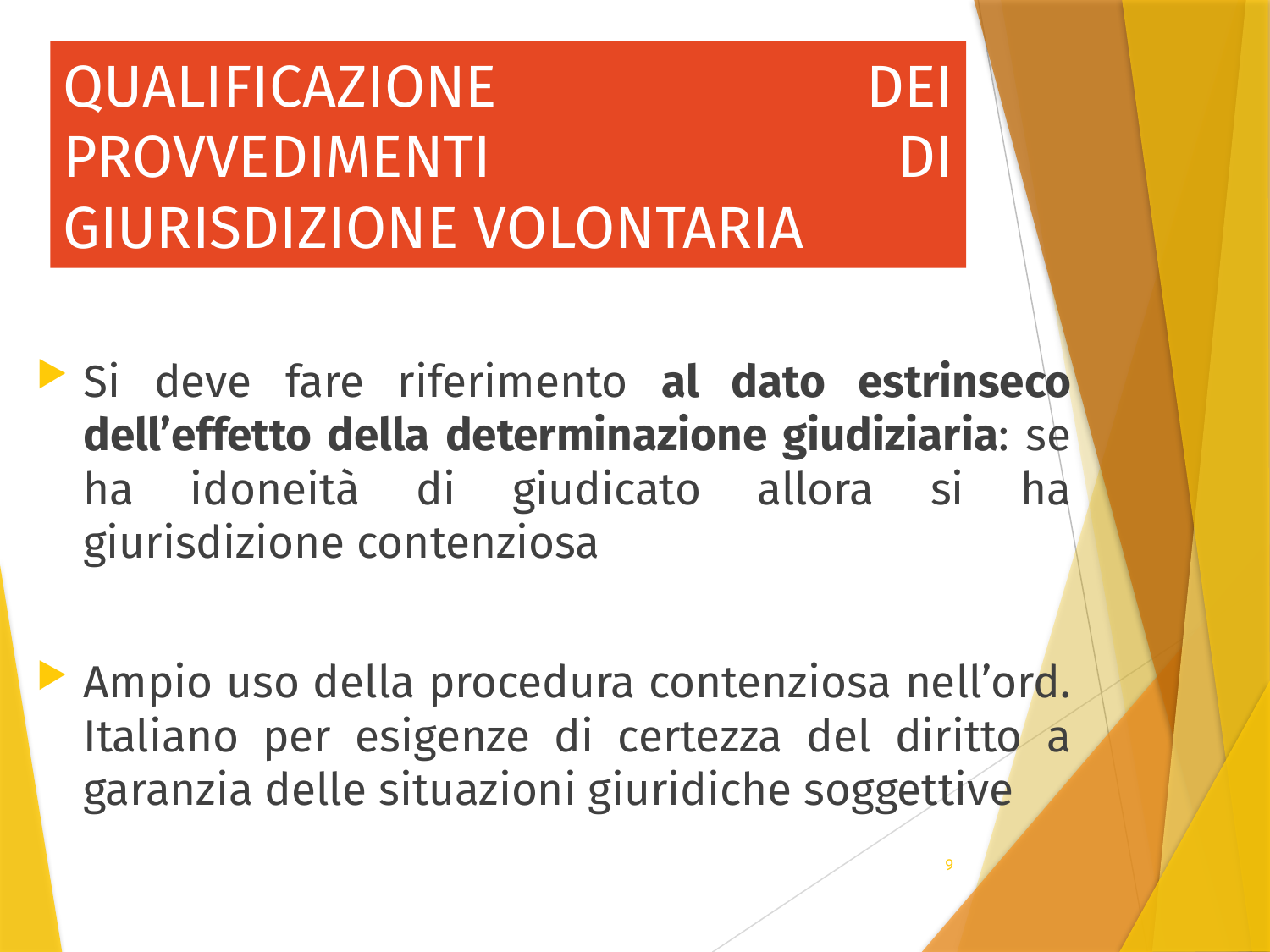

# QUALIFICAZIONE DEI PROVVEDIMENTI DI GIURISDIZIONE VOLONTARIA

Si deve fare riferimento al dato estrinseco dell’effetto della determinazione giudiziaria: se ha idoneità di giudicato allora si ha giurisdizione contenziosa

Ampio uso della procedura contenziosa nell’ord. Italiano per esigenze di certezza del diritto a garanzia delle situazioni giuridiche soggettive
9